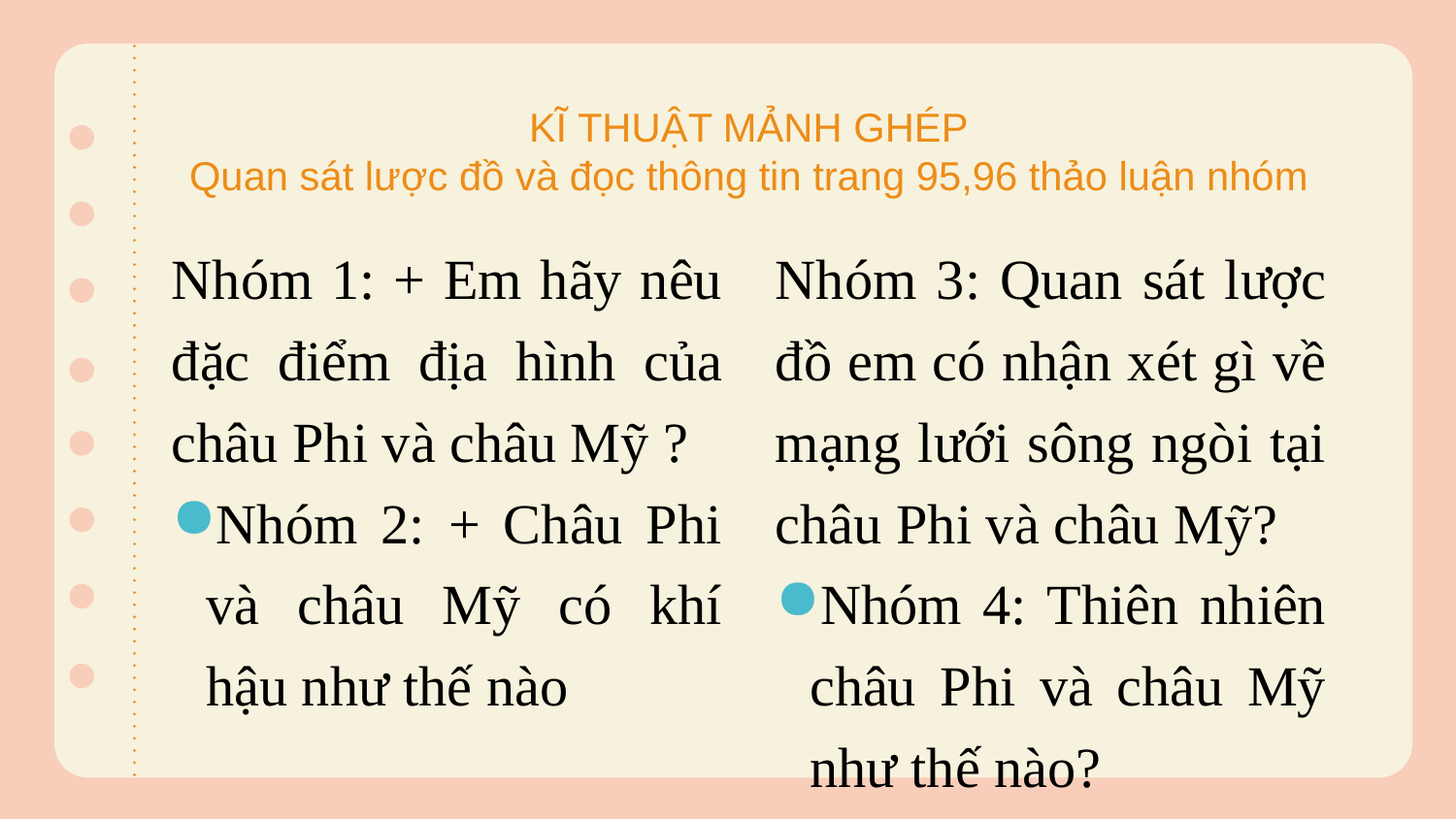

# KĨ THUẬT MẢNH GHÉP Quan sát lược đồ và đọc thông tin trang 95,96 thảo luận nhóm
Nhóm 1: + Em hãy nêu đặc điểm địa hình của châu Phi và châu Mỹ ?
Nhóm 2: + Châu Phi và châu Mỹ có khí hậu như thế nào

Nhóm 3: Quan sát lược đồ em có nhận xét gì về mạng lưới sông ngòi tại châu Phi và châu Mỹ?
Nhóm 4: Thiên nhiên châu Phi và châu Mỹ như thế nào?